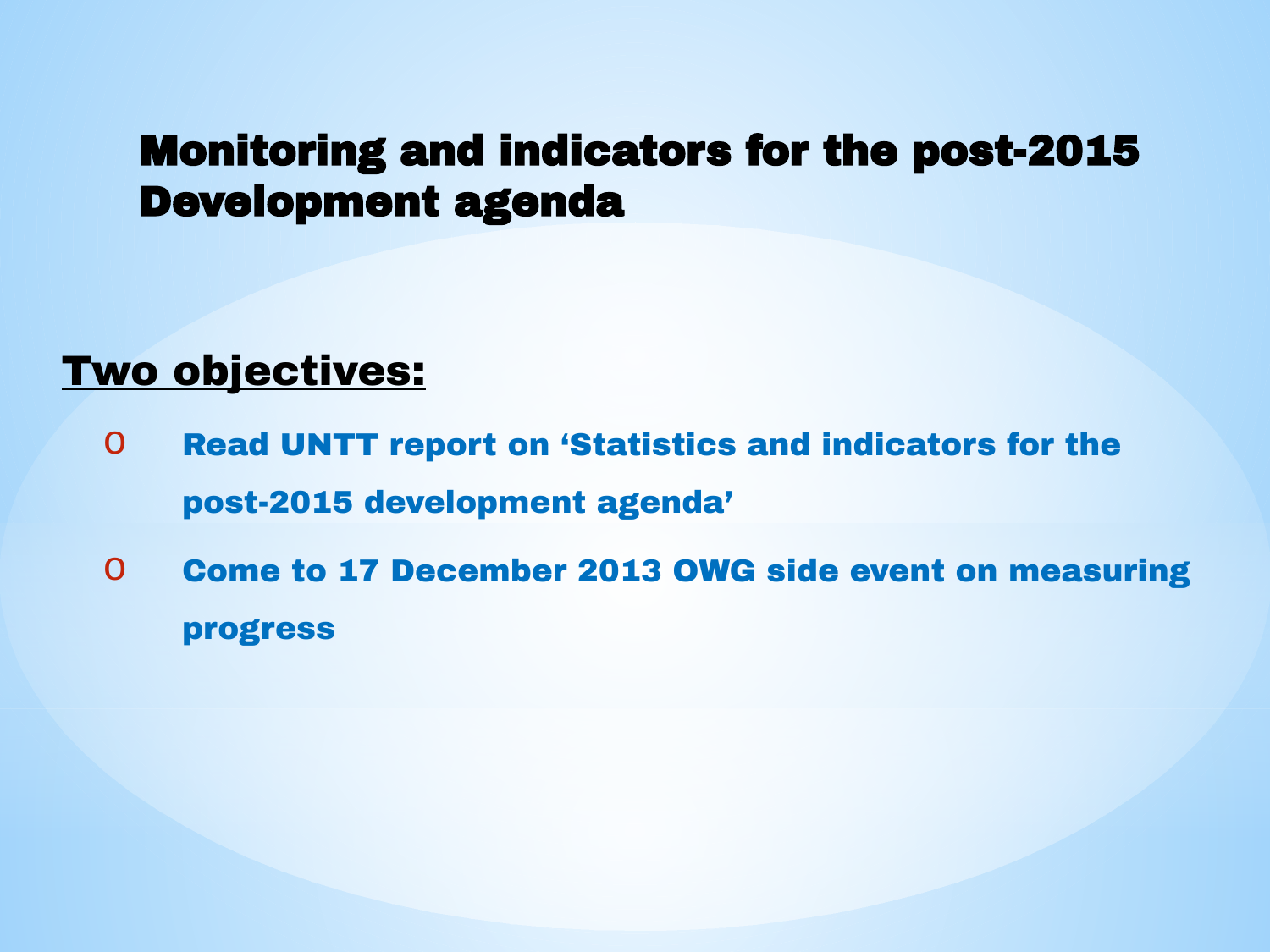

Monitoring and indicators for the post-2015
Development agenda
Two objectives:
Read UNTT report on ‘Statistics and indicators for the post-2015 development agenda’
Come to 17 December 2013 OWG side event on measuring progress